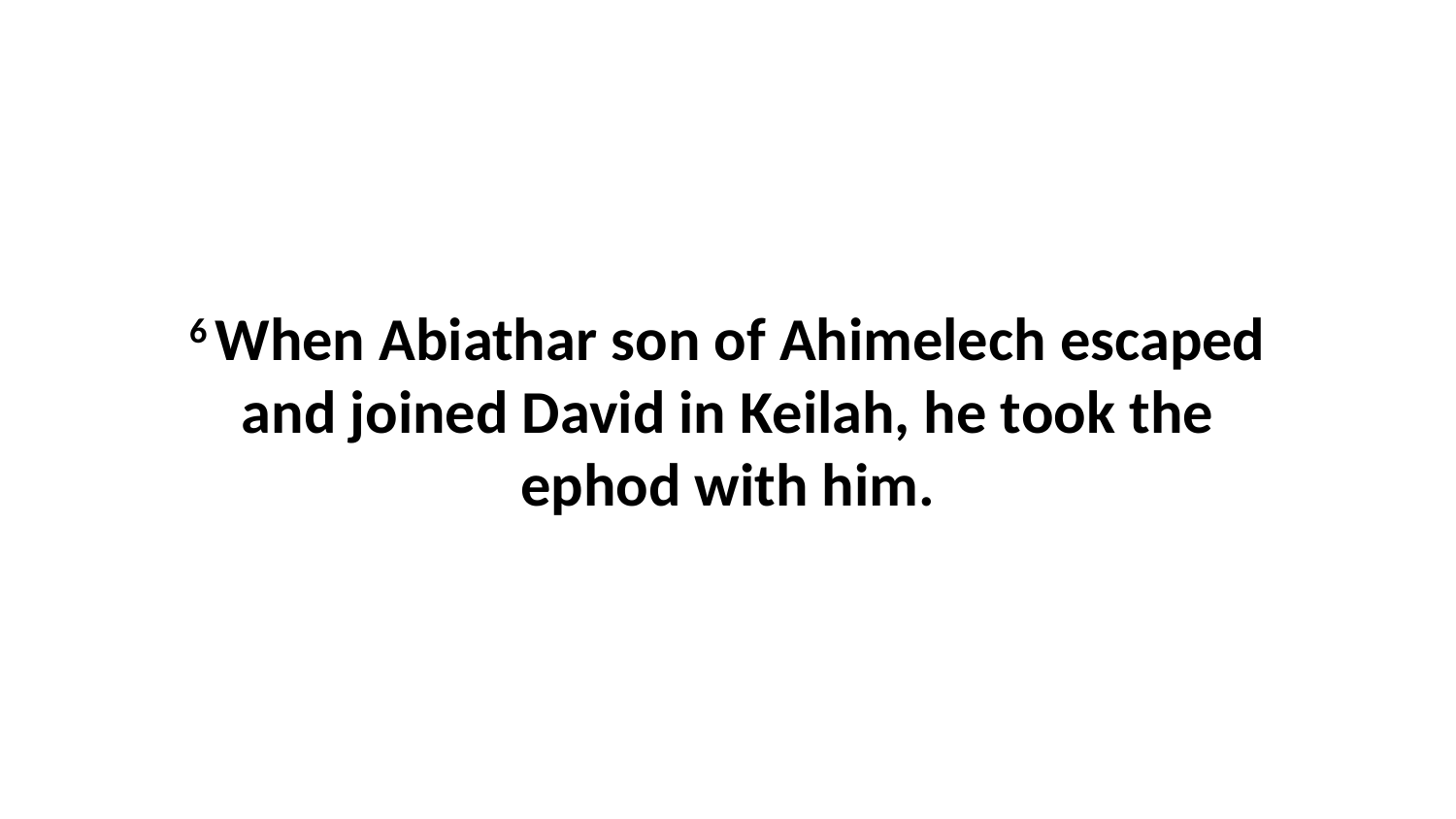

6 When Abiathar son of Ahimelech escaped and joined David in Keilah, he took the ephod with him.